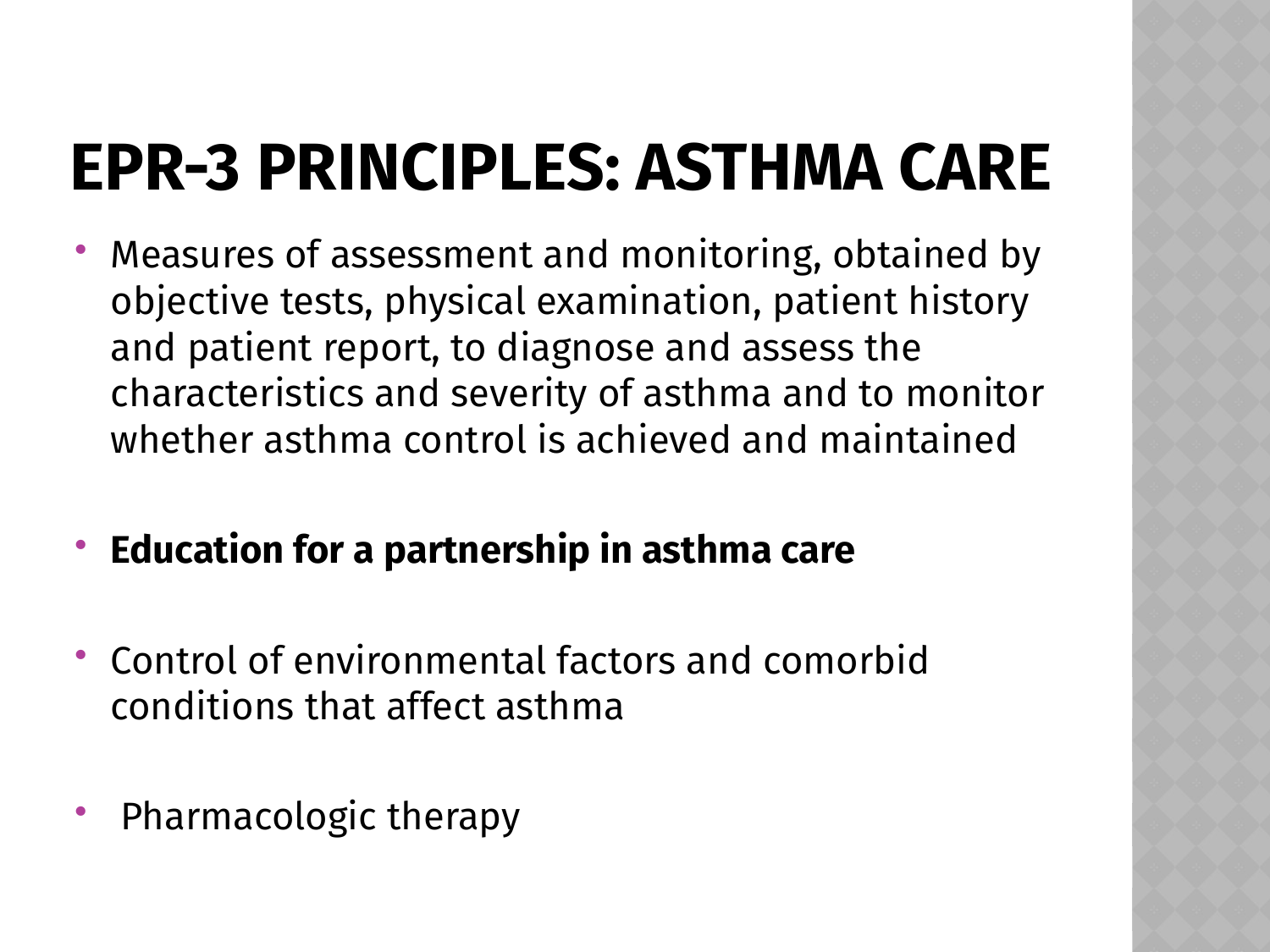

# EPR-3 Principles: Asthma Care
Measures of assessment and monitoring, obtained by objective tests, physical examination, patient history and patient report, to diagnose and assess the characteristics and severity of asthma and to monitor whether asthma control is achieved and maintained

Education for a partnership in asthma care

Control of environmental factors and comorbid conditions that affect asthma

 Pharmacologic therapy